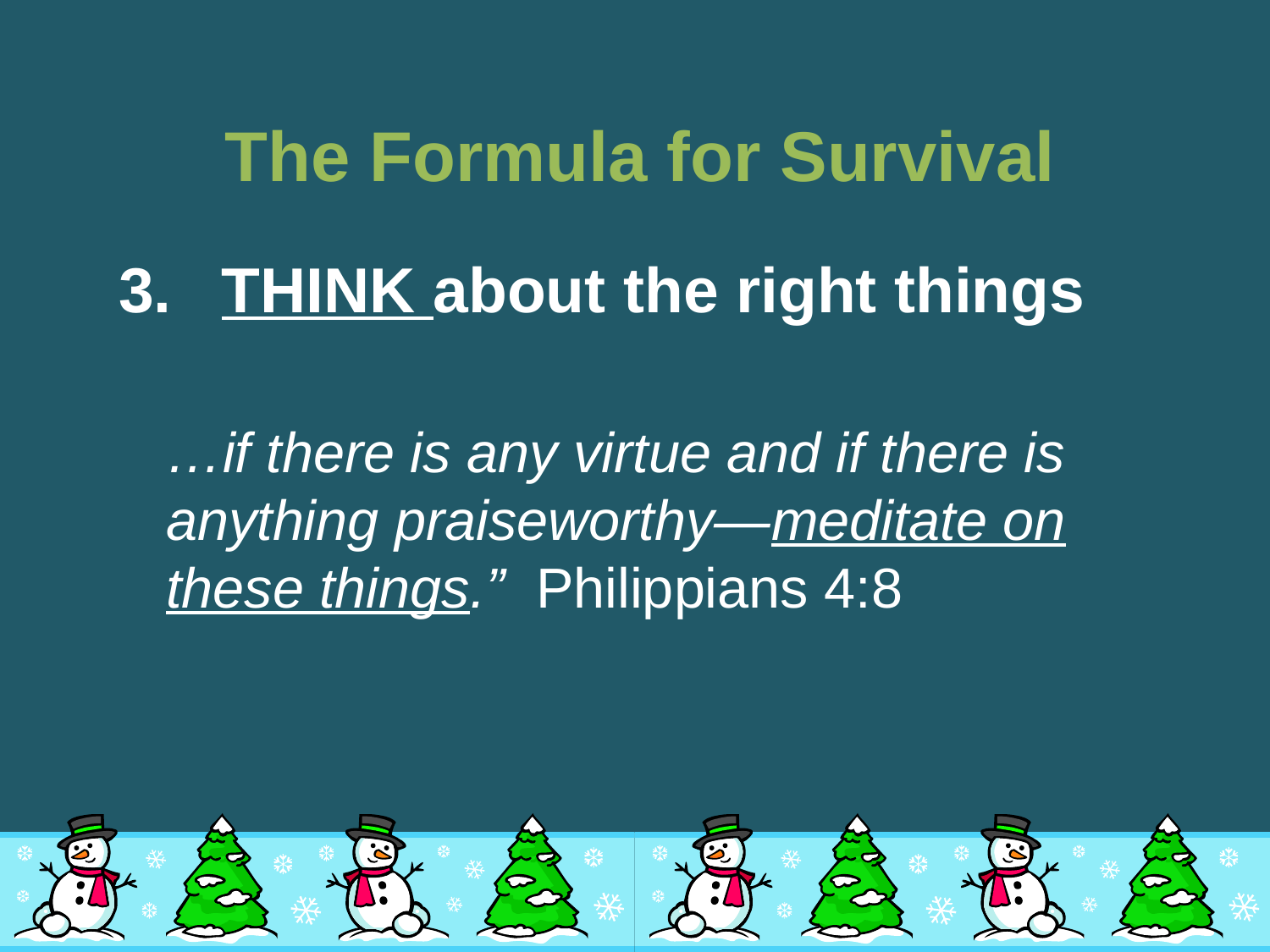

# The Formula for Survival
THINK about the right things

	…if there is any virtue and if there is anything praiseworthy—meditate on these things.”  Philippians 4:8